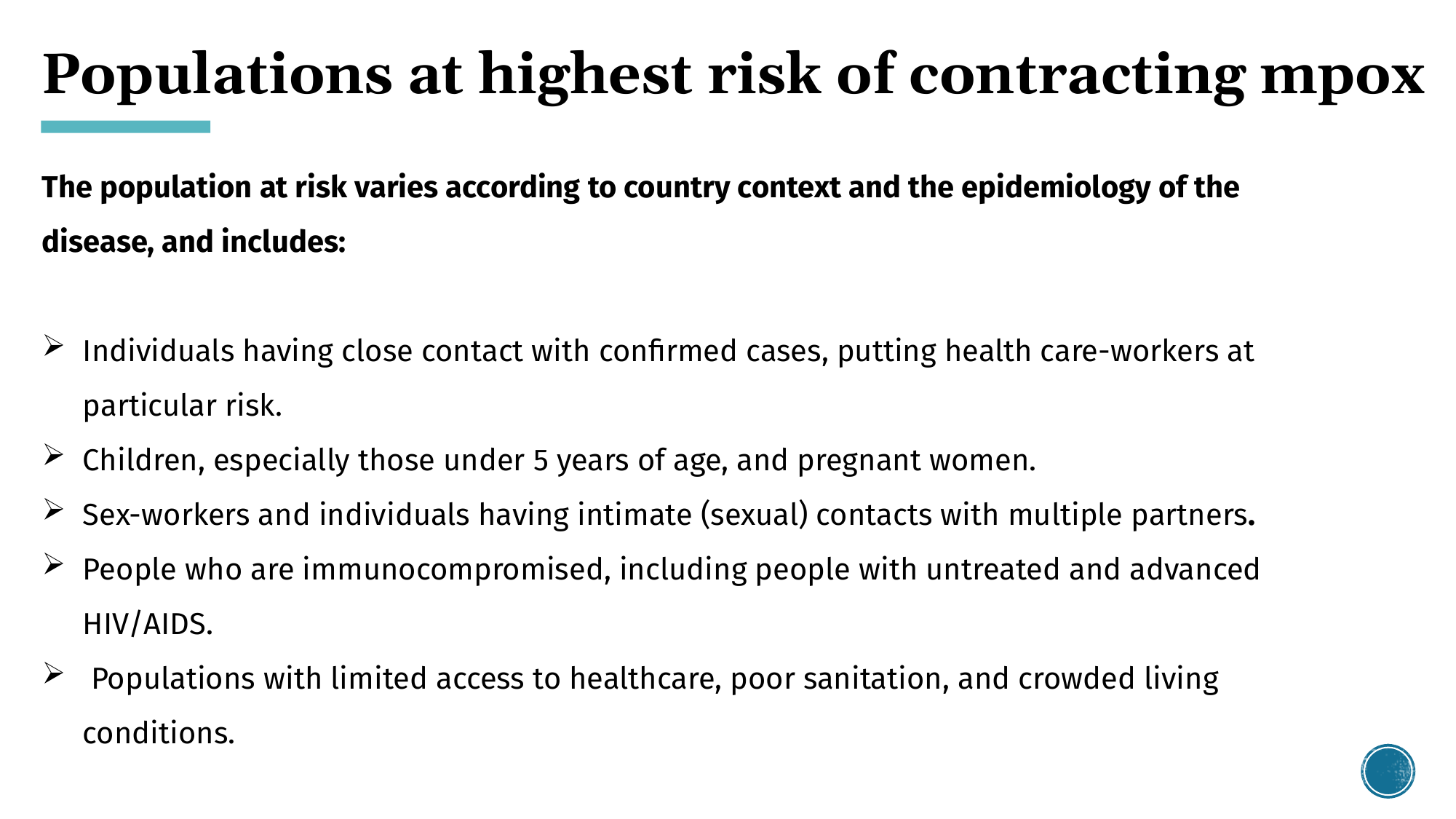

# Populations at highest risk of contracting mpox

The population at risk varies according to country context and the epidemiology of the disease, and includes:

Individuals having close contact with confirmed cases, putting health care-workers at particular risk.
Children, especially those under 5 years of age, and pregnant women.
Sex-workers and individuals having intimate (sexual) contacts with multiple partners.
People who are immunocompromised, including people with untreated and advanced HIV/AIDS.
 Populations with limited access to healthcare, poor sanitation, and crowded living conditions.